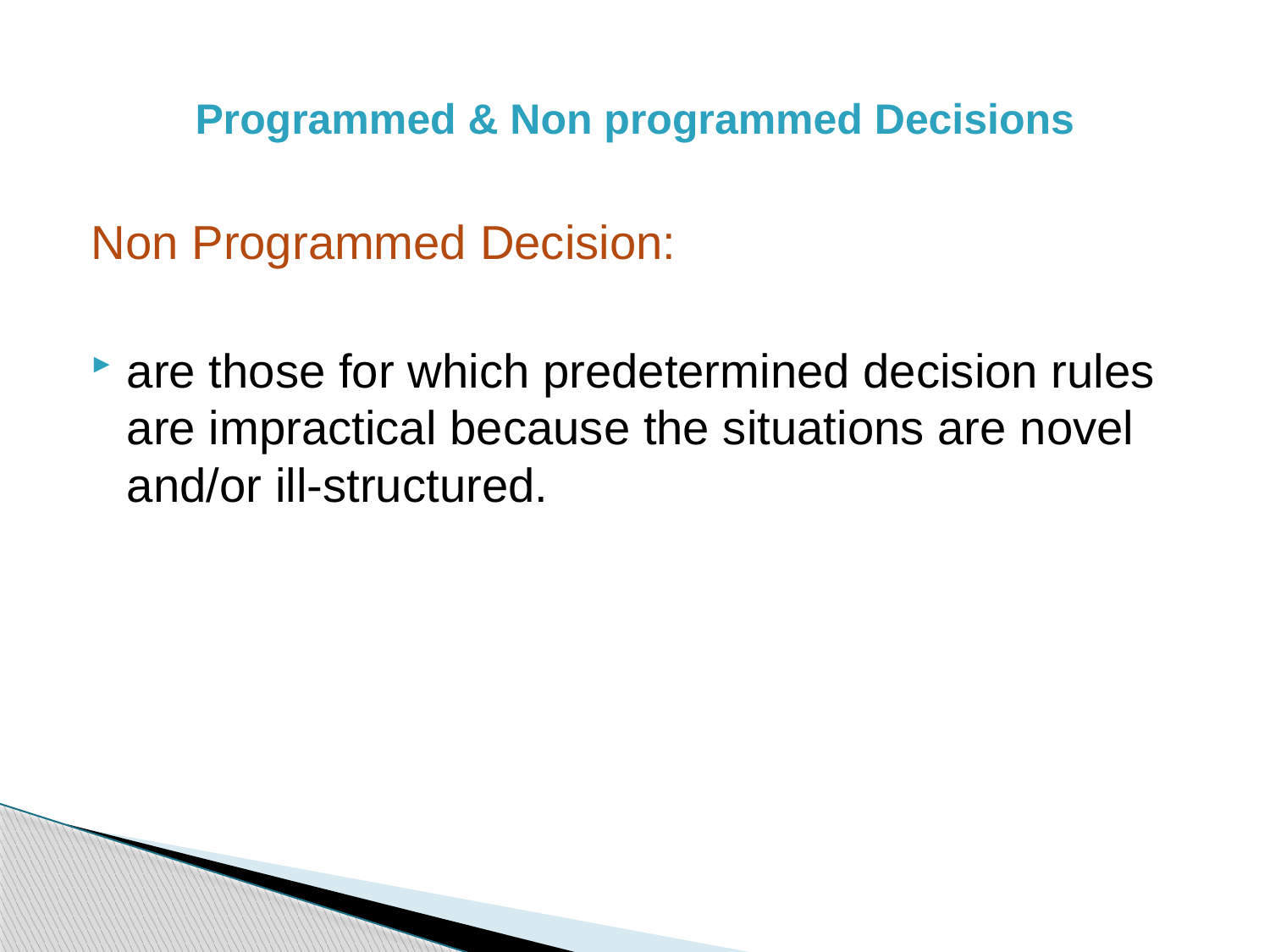

# Programmed & Non programmed Decisions
Non Programmed Decision:

are those for which predetermined decision rules are impractical because the situations are novel and/or ill-structured.